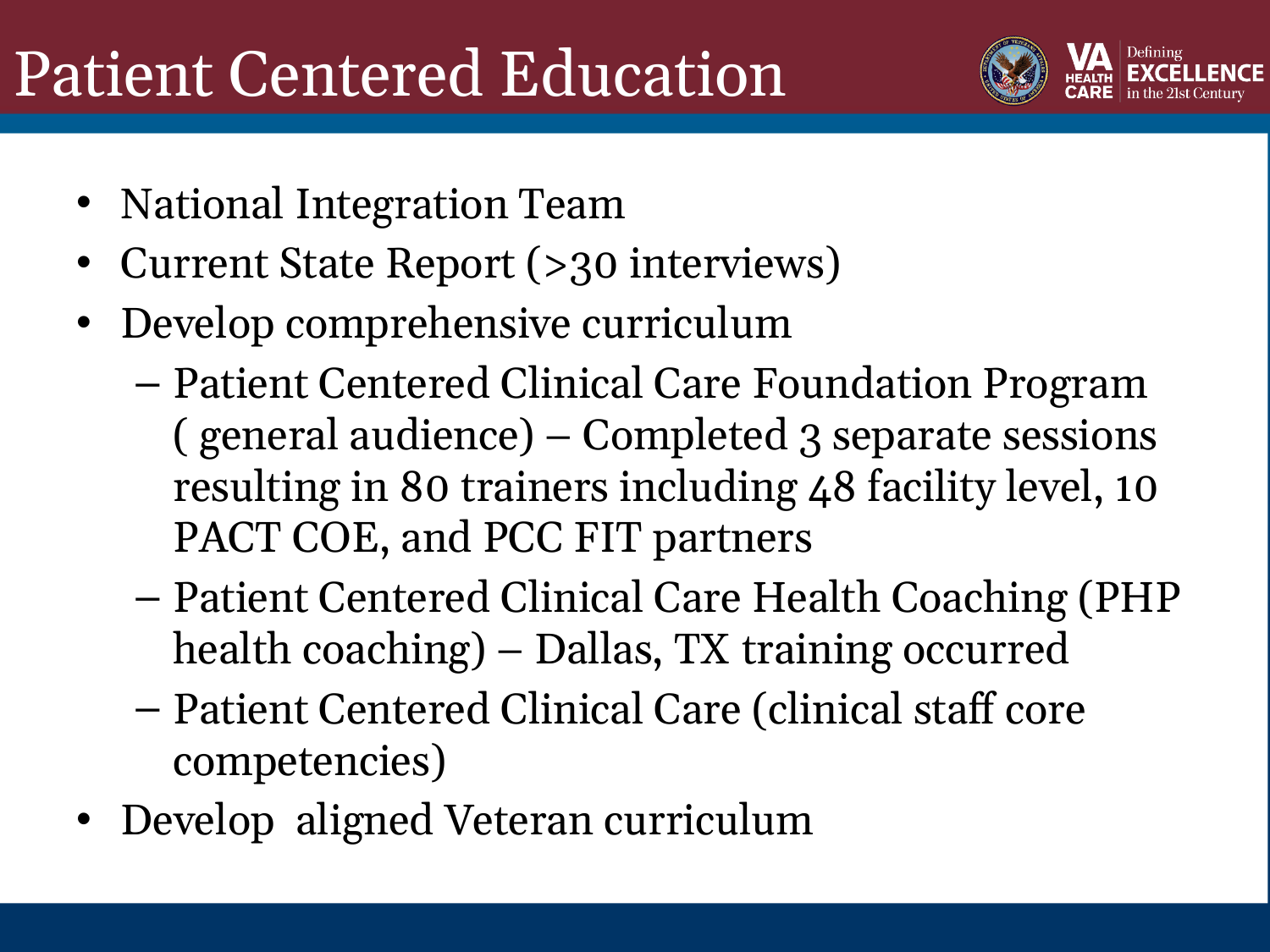

# Patient Centered Education
National Integration Team
Current State Report (>30 interviews)
Develop comprehensive curriculum
Patient Centered Clinical Care Foundation Program ( general audience) – Completed 3 separate sessions resulting in 80 trainers including 48 facility level, 10 PACT COE, and PCC FIT partners
Patient Centered Clinical Care Health Coaching (PHP health coaching) – Dallas, TX training occurred
Patient Centered Clinical Care (clinical staff core competencies)
Develop  aligned Veteran curriculum